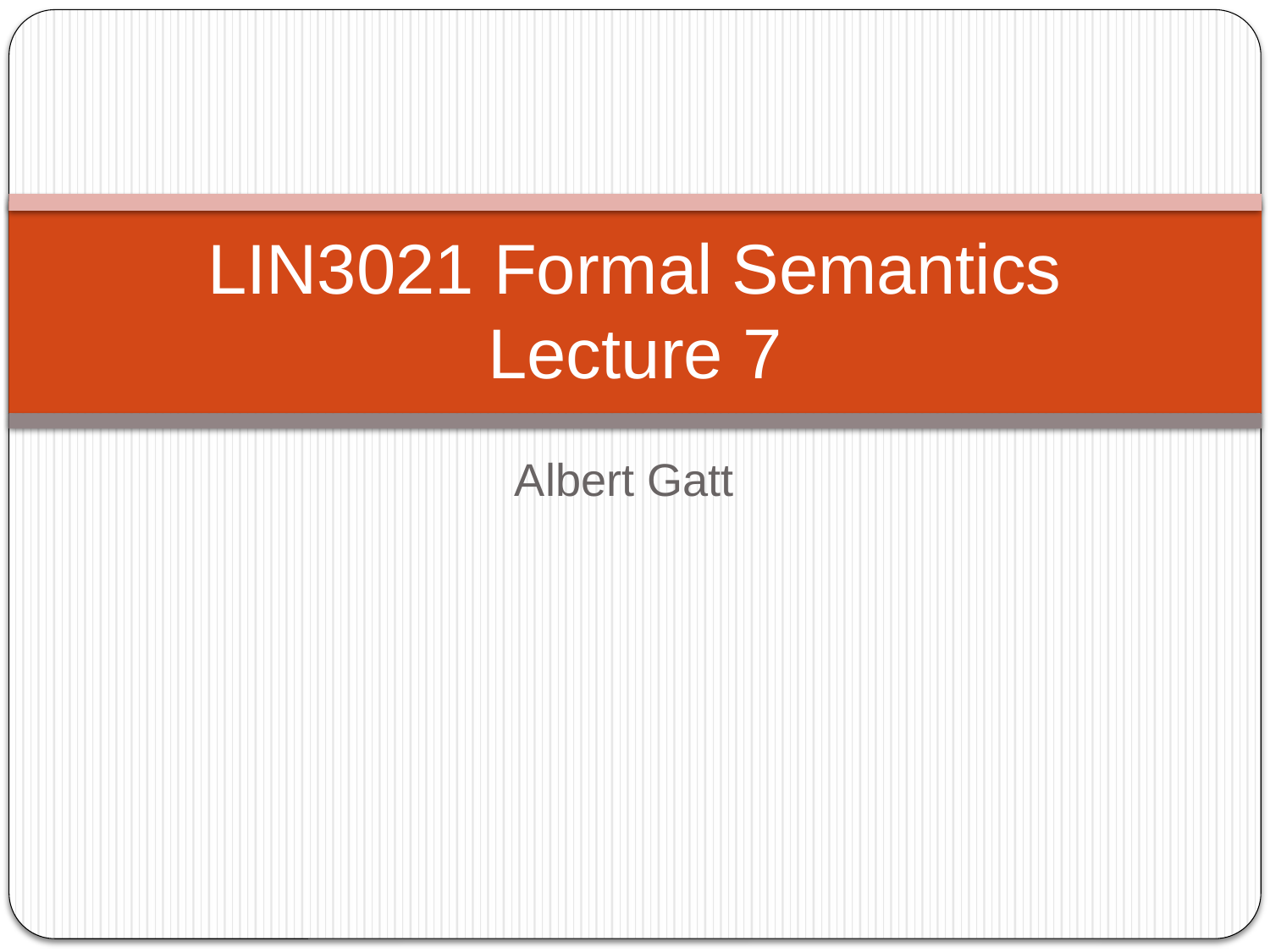

# LIN3021 Formal Semantics Lecture 7
Albert Gatt